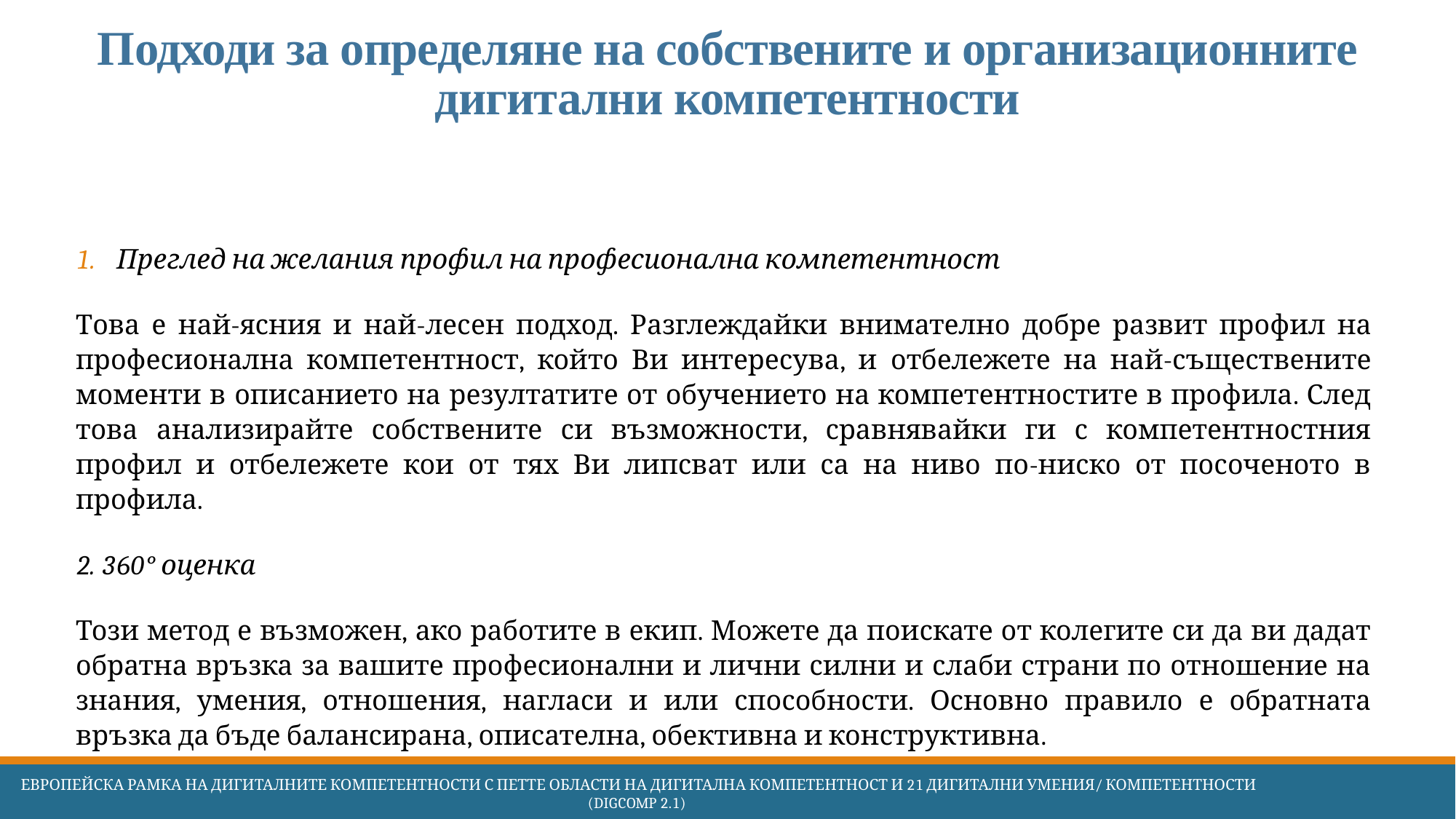

# Подходи за определяне на собствените и организационните дигитални компетентности

Преглед на желания профил на професионална компетентност
Това е най-ясния и най-лесен подход. Разглеждайки внимателно добре развит профил на професионална компетентност, който Ви интересува, и отбележете на най-съществените моменти в описанието на резултатите от обучението на компетентностите в профила. След това анализирайте собствените си възможности, сравнявайки ги с компетентностния профил и отбележете кои от тях Ви липсват или са на ниво по-ниско от посоченото в профила.
2. 360° оценка
Този метод е възможен, ако работите в екип. Можете да поискате от колегите си да ви дадат обратна връзка за вашите професионални и лични силни и слаби страни по отношение на знания, умения, отношения, нагласи и или способности. Основно правило е обратната връзка да бъде балансирана, описателна, обективна и конструктивна.
 Европейска Рамка на дигиталните компетентности с петте области на дигитална компетентност и 21 дигитални умения/ компетентности (DigComp 2.1)